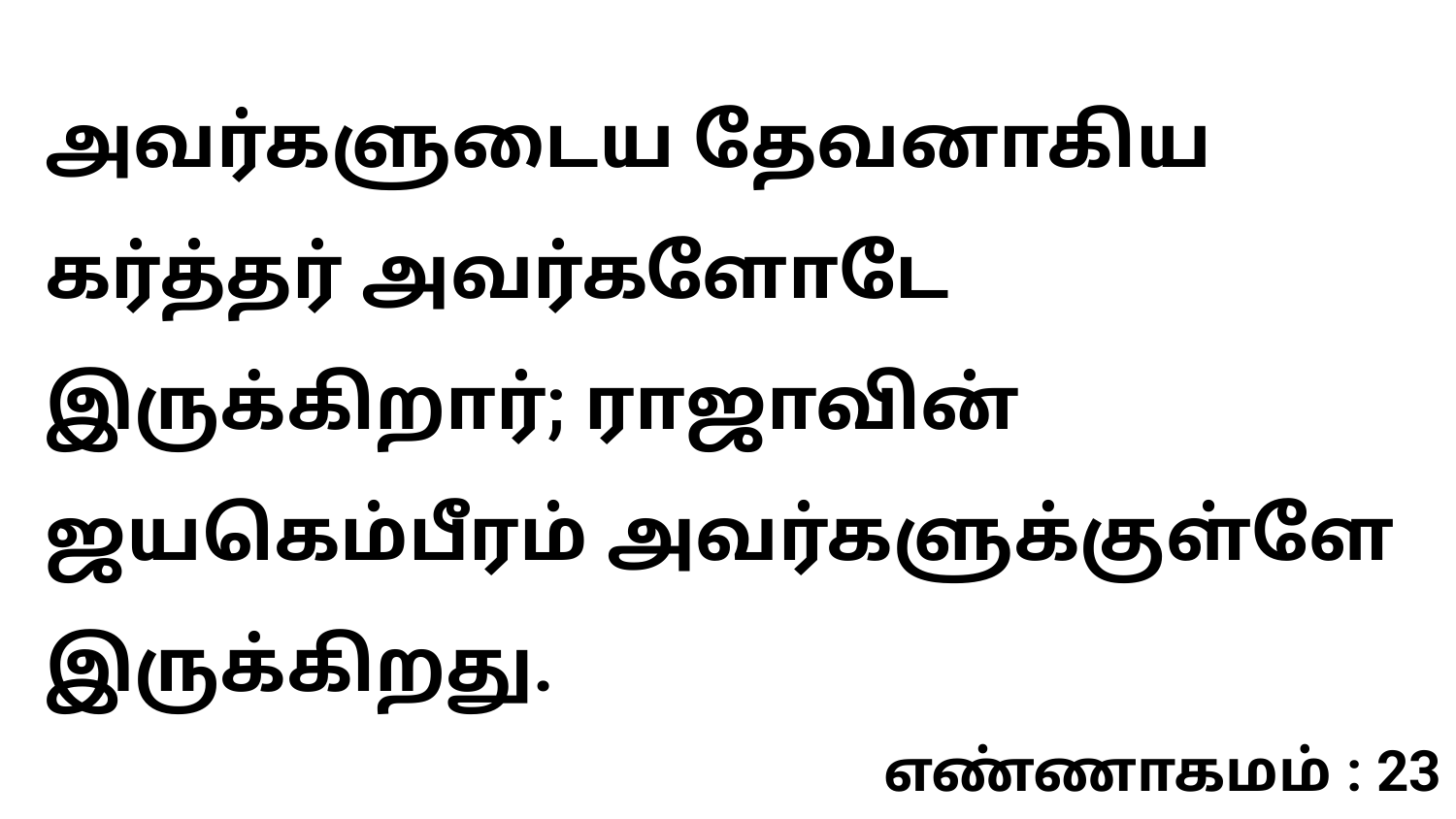

அவர்களுடைய தேவனாகிய கர்த்தர் அவர்களோடே இருக்கிறார்; ராஜாவின் ஜயகெம்பீரம் அவர்களுக்குள்ளே இருக்கிறது.
எண்ணாகமம் : 23